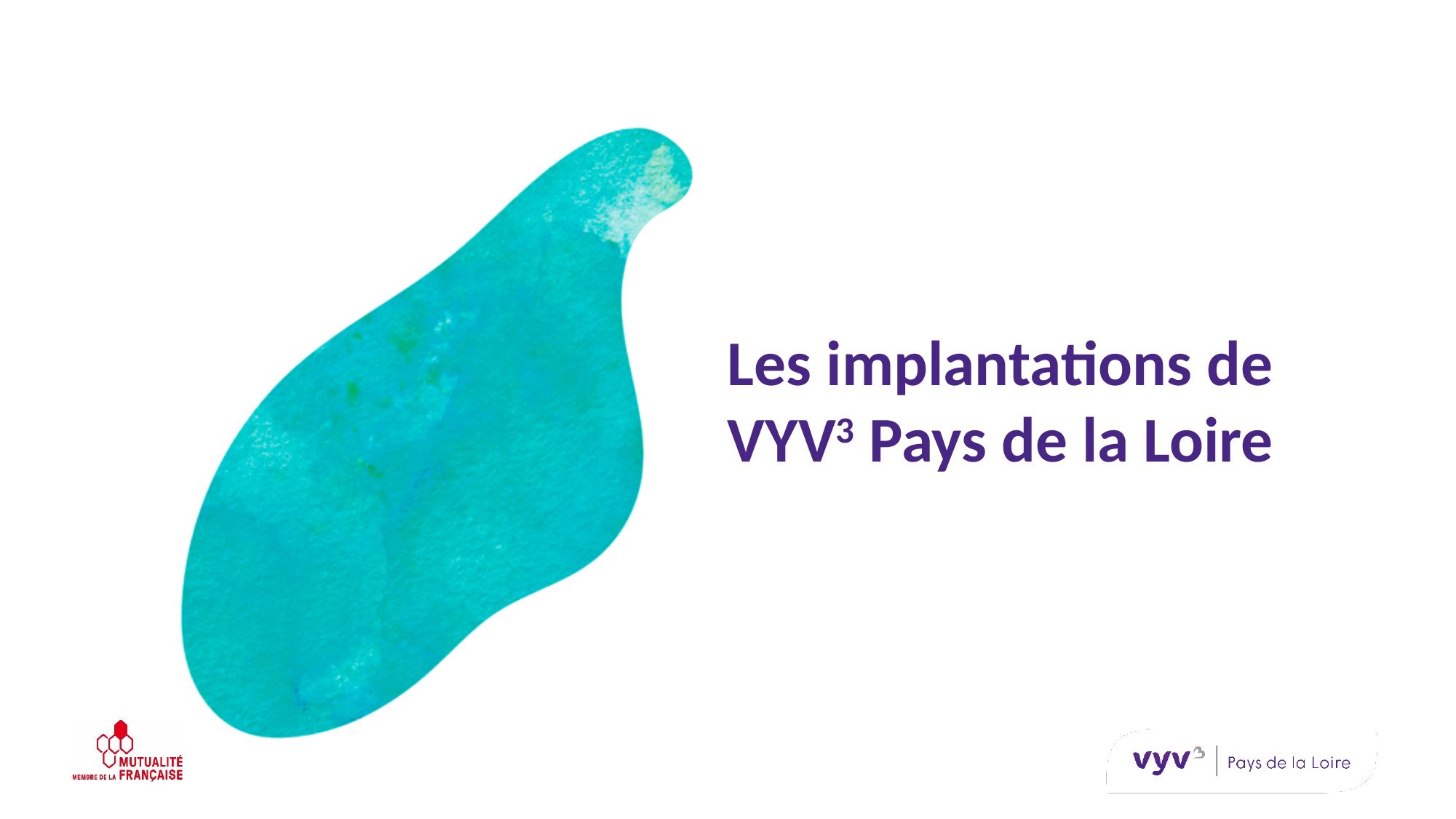

Les implantations de
VYV3 Pays de la Loire